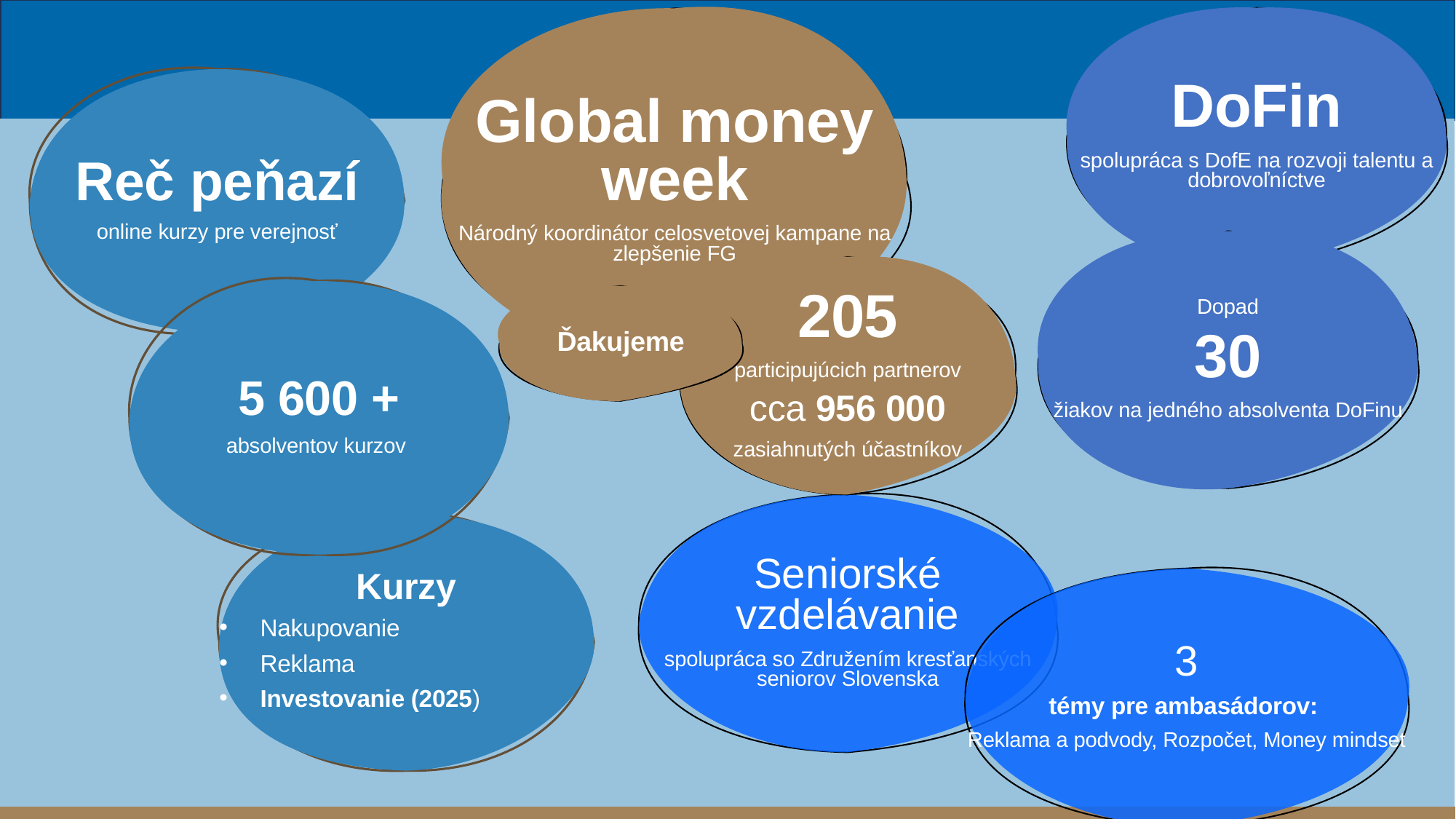

DoFin
spolupráca s DofE na rozvoji talentu a dobrovoľníctve
Global money week
Národný koordinátor celosvetovej kampane na zlepšenie FG

Reč peňazí
online kurzy pre verejnosť

Dopad
30
žiakov na jedného absolventa DoFinu
205
participujúcich partnerov
cca 956 000
zasiahnutých účastníkov
5 600 +
absolventov kurzov
Ďakujeme
Seniorské vzdelávanie
spolupráca so Združením kresťanských seniorov Slovenska
Kurzy
Nakupovanie
Reklama
Investovanie (2025)
3
témy pre ambasádorov:
Reklama a podvody, Rozpočet, Money mindset